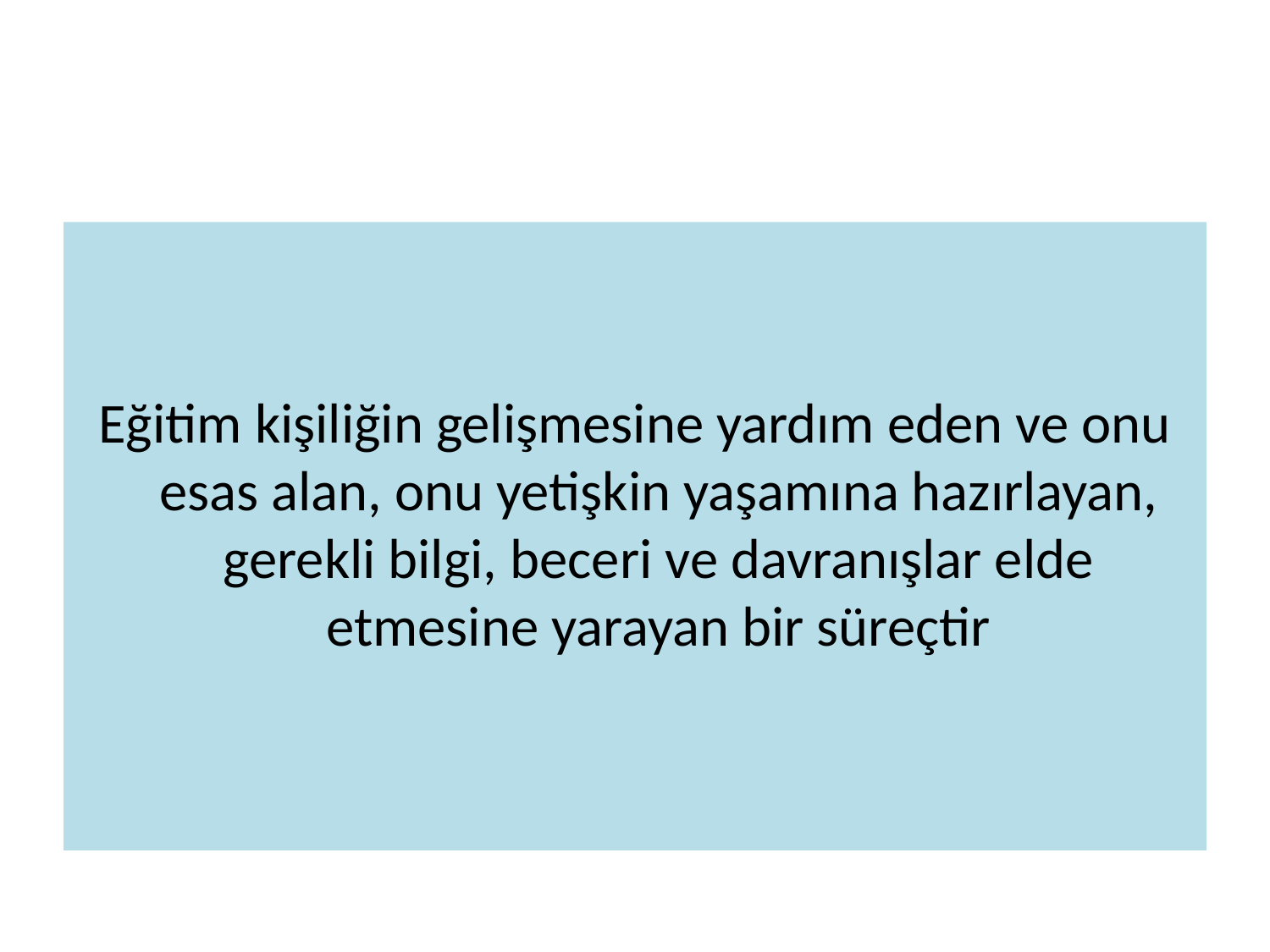

Eğitim kişiliğin gelişmesine yardım eden ve onu esas alan, onu yetişkin yaşamına hazırlayan, gerekli bilgi, beceri ve davranışlar elde etmesine yarayan bir süreçtir